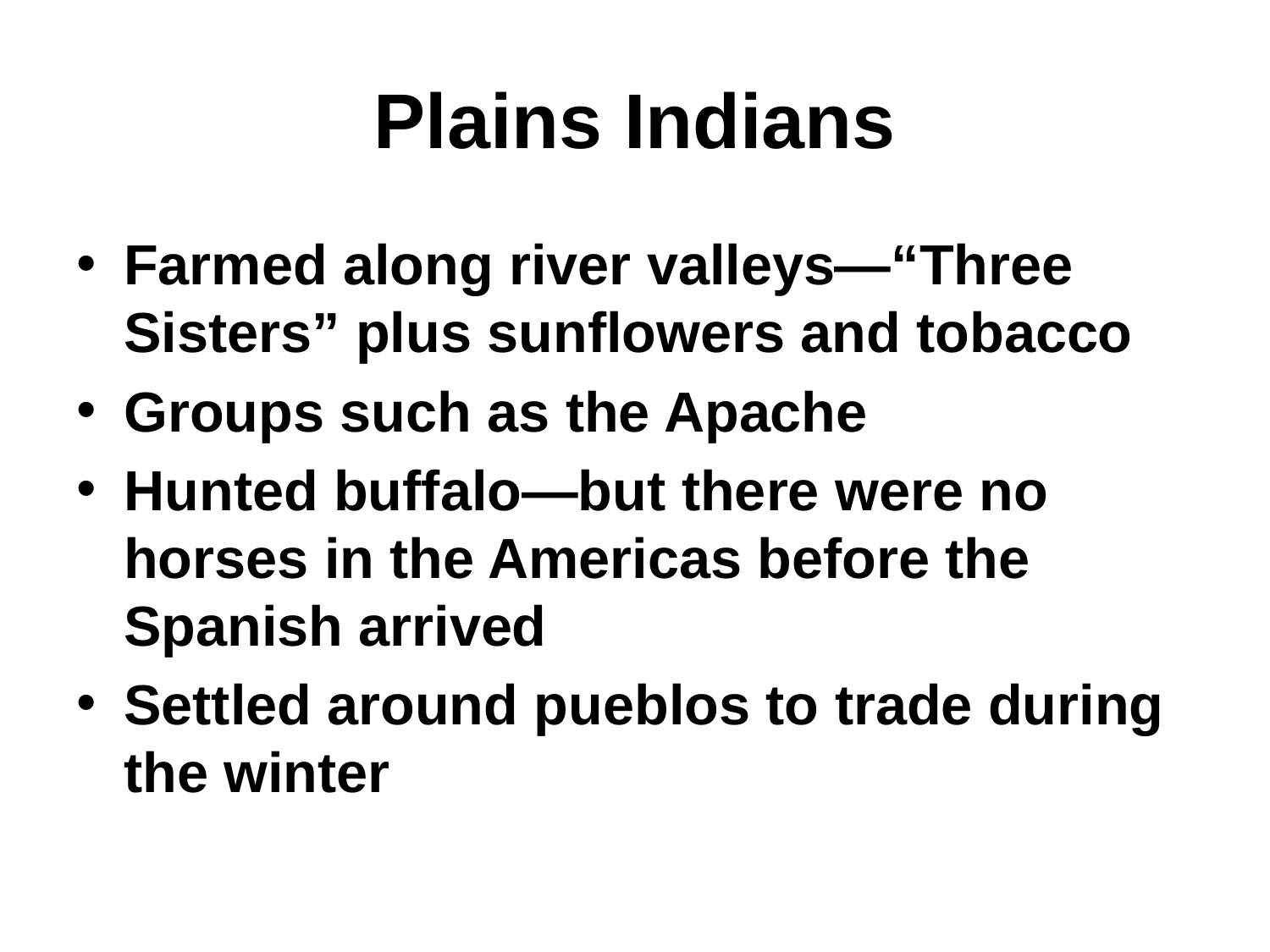

# Plains Indians
Farmed along river valleys—“Three Sisters” plus sunflowers and tobacco
Groups such as the Apache
Hunted buffalo—but there were no horses in the Americas before the Spanish arrived
Settled around pueblos to trade during the winter